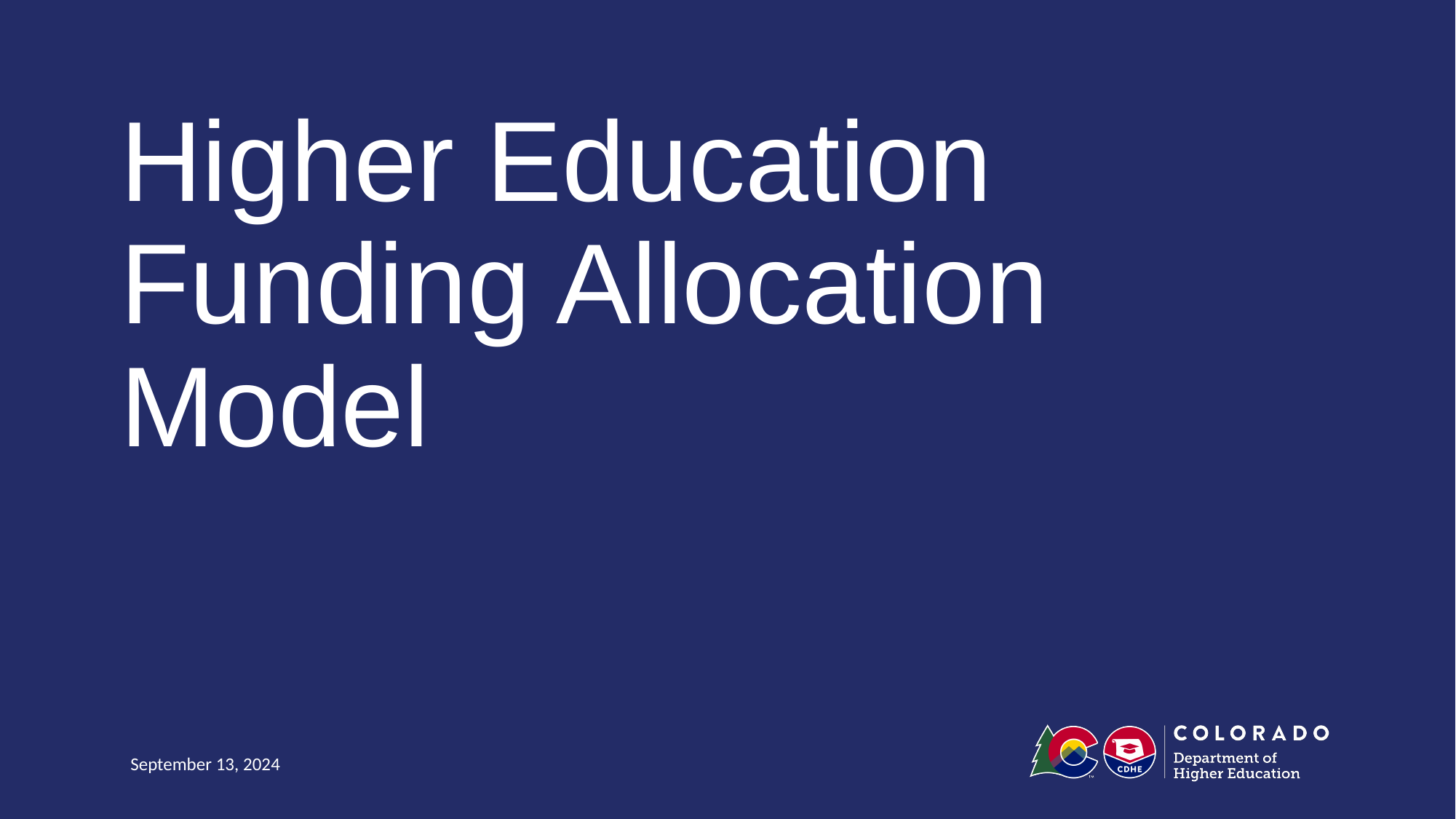

# Higher Education Funding Allocation Model
September 13, 2024